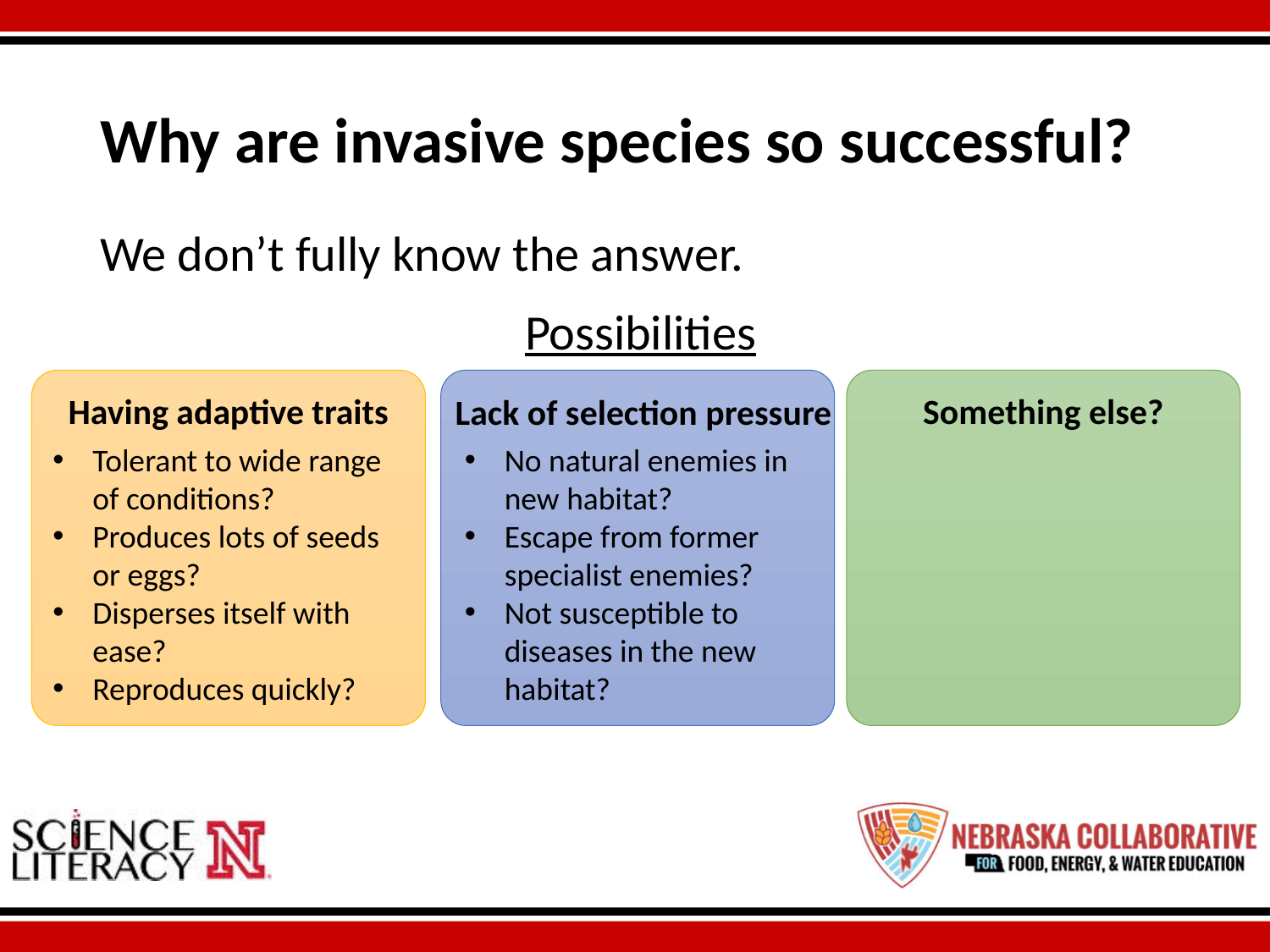

# Why are invasive species so successful?
We don’t fully know the answer.

Possibilities

Having adaptive traits
Something else?
Lack of selection pressure
Tolerant to wide range of conditions?
Produces lots of seeds or eggs?
Disperses itself with ease?
Reproduces quickly?
No natural enemies in new habitat?
Escape from former specialist enemies?
Not susceptible to diseases in the new habitat?